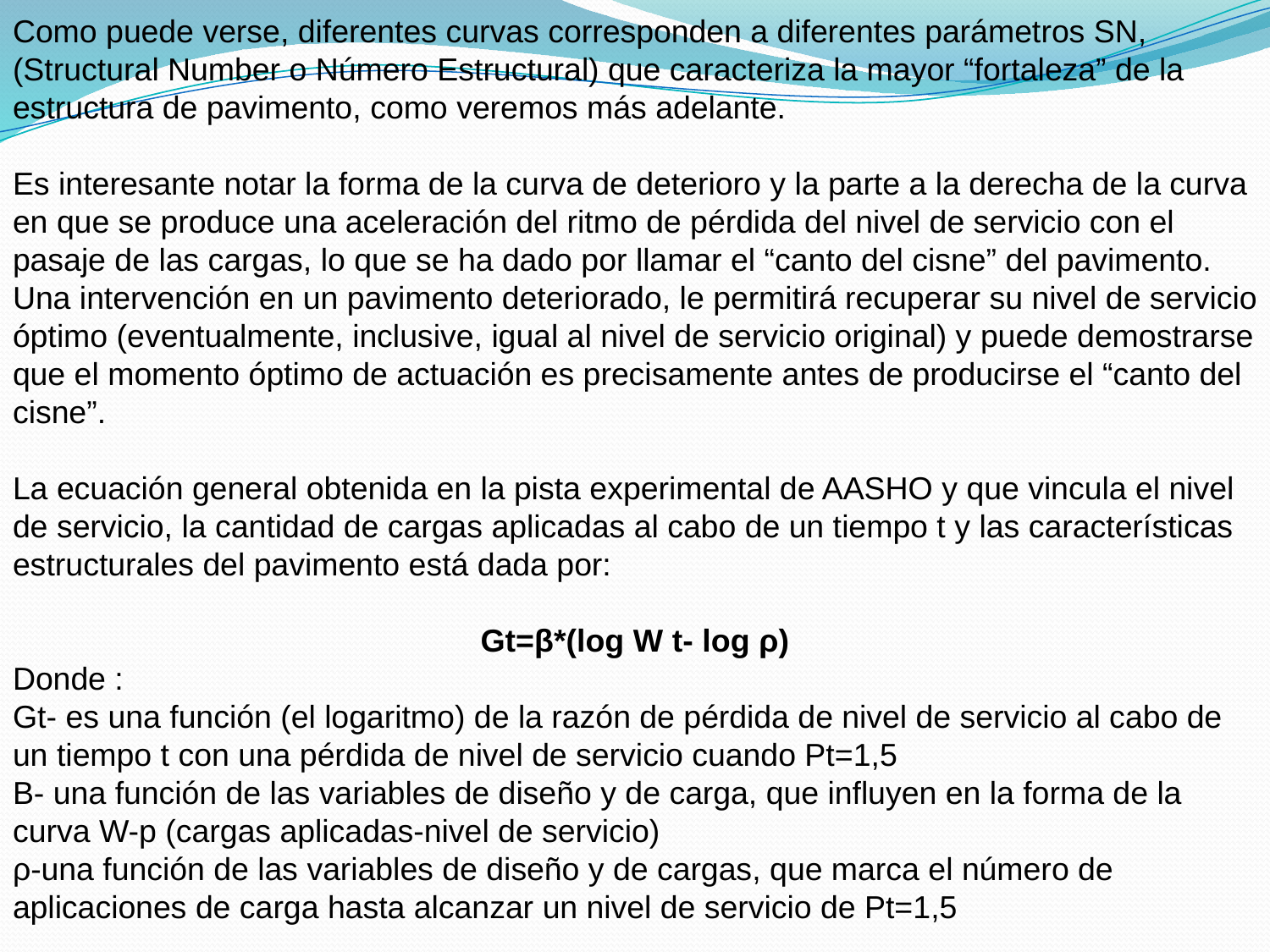

Como puede verse, diferentes curvas corresponden a diferentes parámetros SN, (Structural Number o Número Estructural) que caracteriza la mayor “fortaleza” de la estructura de pavimento, como veremos más adelante.

Es interesante notar la forma de la curva de deterioro y la parte a la derecha de la curva en que se produce una aceleración del ritmo de pérdida del nivel de servicio con el pasaje de las cargas, lo que se ha dado por llamar el “canto del cisne” del pavimento.
Una intervención en un pavimento deteriorado, le permitirá recuperar su nivel de servicio óptimo (eventualmente, inclusive, igual al nivel de servicio original) y puede demostrarse que el momento óptimo de actuación es precisamente antes de producirse el “canto del cisne”.

La ecuación general obtenida en la pista experimental de AASHO y que vincula el nivel de servicio, la cantidad de cargas aplicadas al cabo de un tiempo t y las características estructurales del pavimento está dada por:

Gt=β*(log W t- log ρ)
Donde :
Gt- es una función (el logaritmo) de la razón de pérdida de nivel de servicio al cabo de un tiempo t con una pérdida de nivel de servicio cuando Pt=1,5
Β- una función de las variables de diseño y de carga, que influyen en la forma de la curva W-p (cargas aplicadas-nivel de servicio)
ρ-una función de las variables de diseño y de cargas, que marca el número de aplicaciones de carga hasta alcanzar un nivel de servicio de Pt=1,5